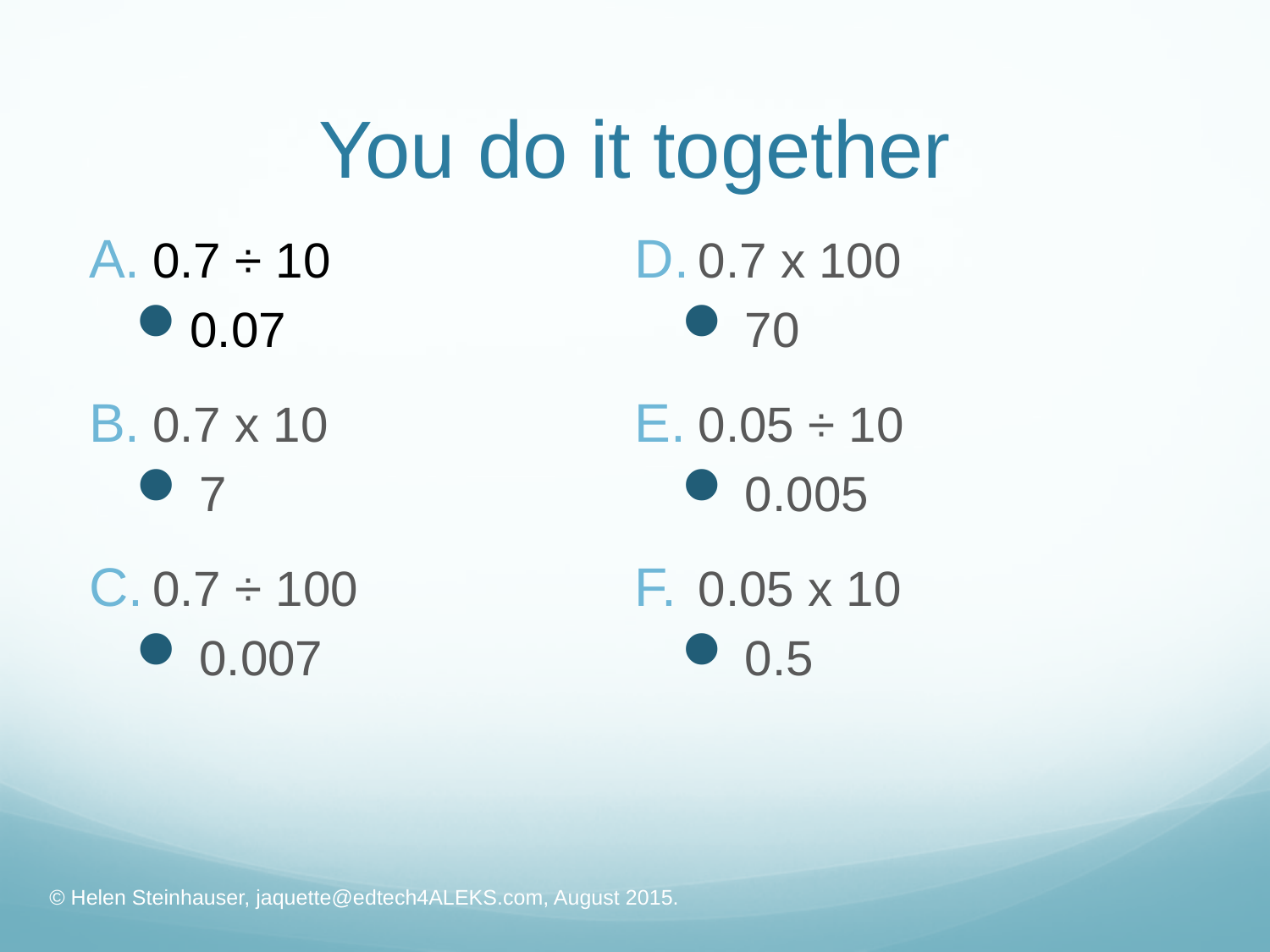

# You do it together
0.7 ÷ 10
0.07
0.7 x 10
7
0.7 ÷ 100
0.007

0.7 x 100
70
0.05 ÷ 10
0.005
0.05 x 10
0.5

© Helen Steinhauser, jaquette@edtech4ALEKS.com, August 2015.